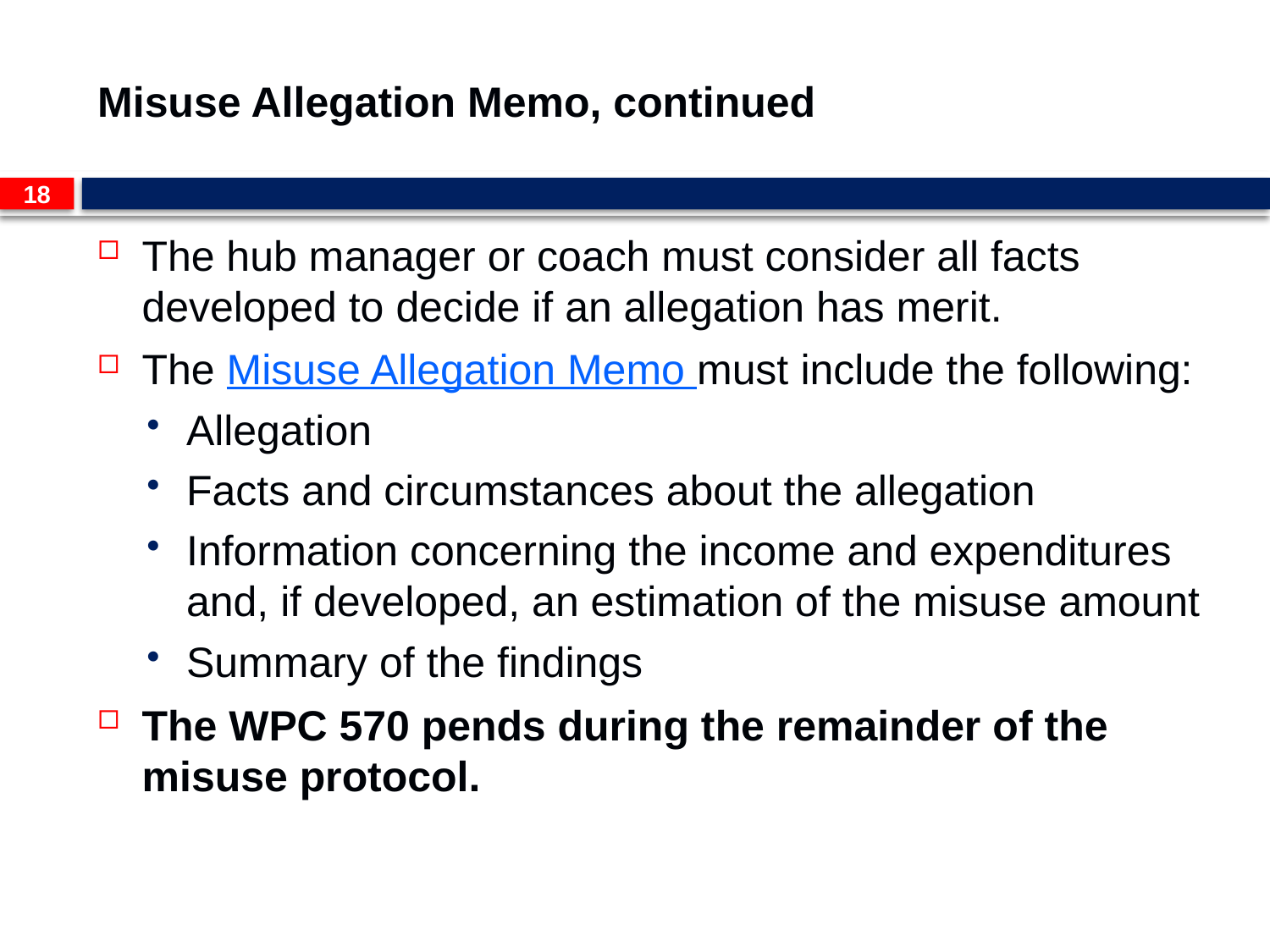

# Misuse Allegation Memo, continued
18
The hub manager or coach must consider all facts developed to decide if an allegation has merit.
The Misuse Allegation Memo must include the following:
Allegation
Facts and circumstances about the allegation
Information concerning the income and expenditures and, if developed, an estimation of the misuse amount
Summary of the findings
The WPC 570 pends during the remainder of the misuse protocol.